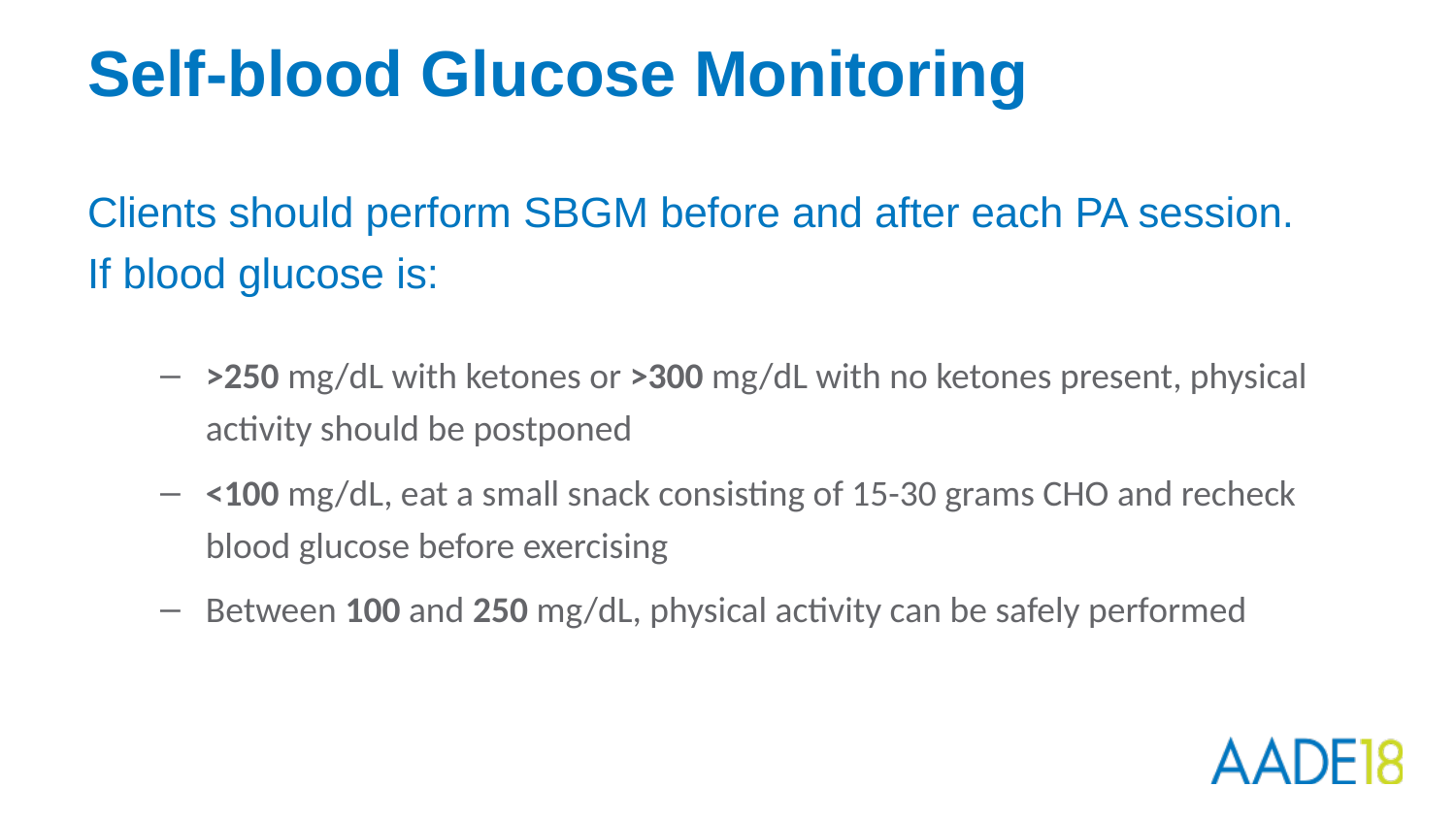

# Self-blood Glucose Monitoring
Clients should perform SBGM before and after each PA session. If blood glucose is:
>250 mg/dL with ketones or >300 mg/dL with no ketones present, physical activity should be postponed
<100 mg/dL, eat a small snack consisting of 15-30 grams CHO and recheck blood glucose before exercising
Between 100 and 250 mg/dL, physical activity can be safely performed